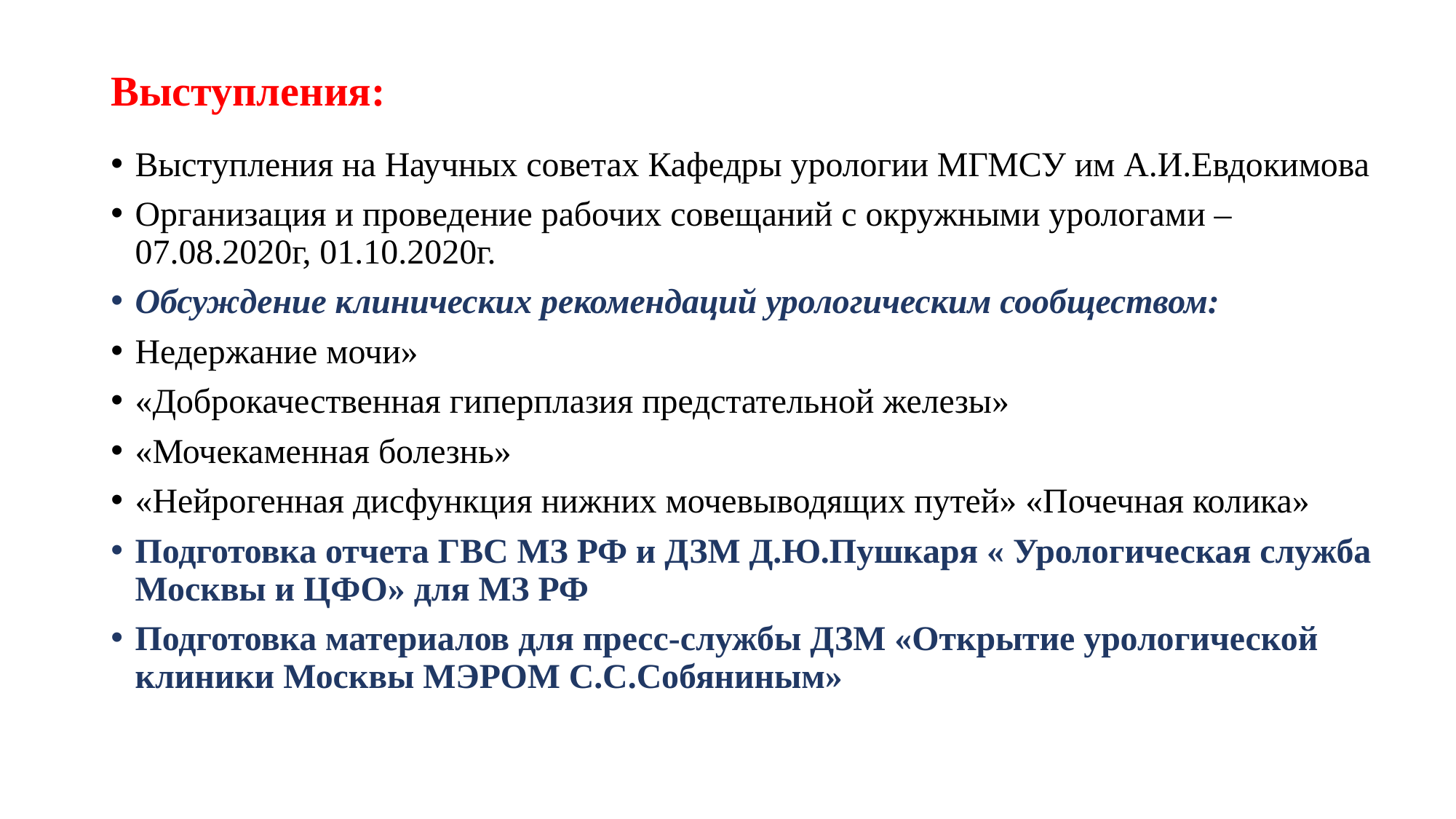

# Выступления:
Выступления на Научных советах Кафедры урологии МГМСУ им А.И.Евдокимова
Организация и проведение рабочих совещаний с окружными урологами – 07.08.2020г, 01.10.2020г.
Обсуждение клинических рекомендаций урологическим сообществом:
Недержание мочи»
«Доброкачественная гиперплазия предстательной железы»
«Мочекаменная болезнь»
«Нейрогенная дисфункция нижних мочевыводящих путей» «Почечная колика»
Подготовка отчета ГВС МЗ РФ и ДЗМ Д.Ю.Пушкаря « Урологическая служба Москвы и ЦФО» для МЗ РФ
Подготовка материалов для пресс-службы ДЗМ «Открытие урологической клиники Москвы МЭРОМ С.С.Собяниным»